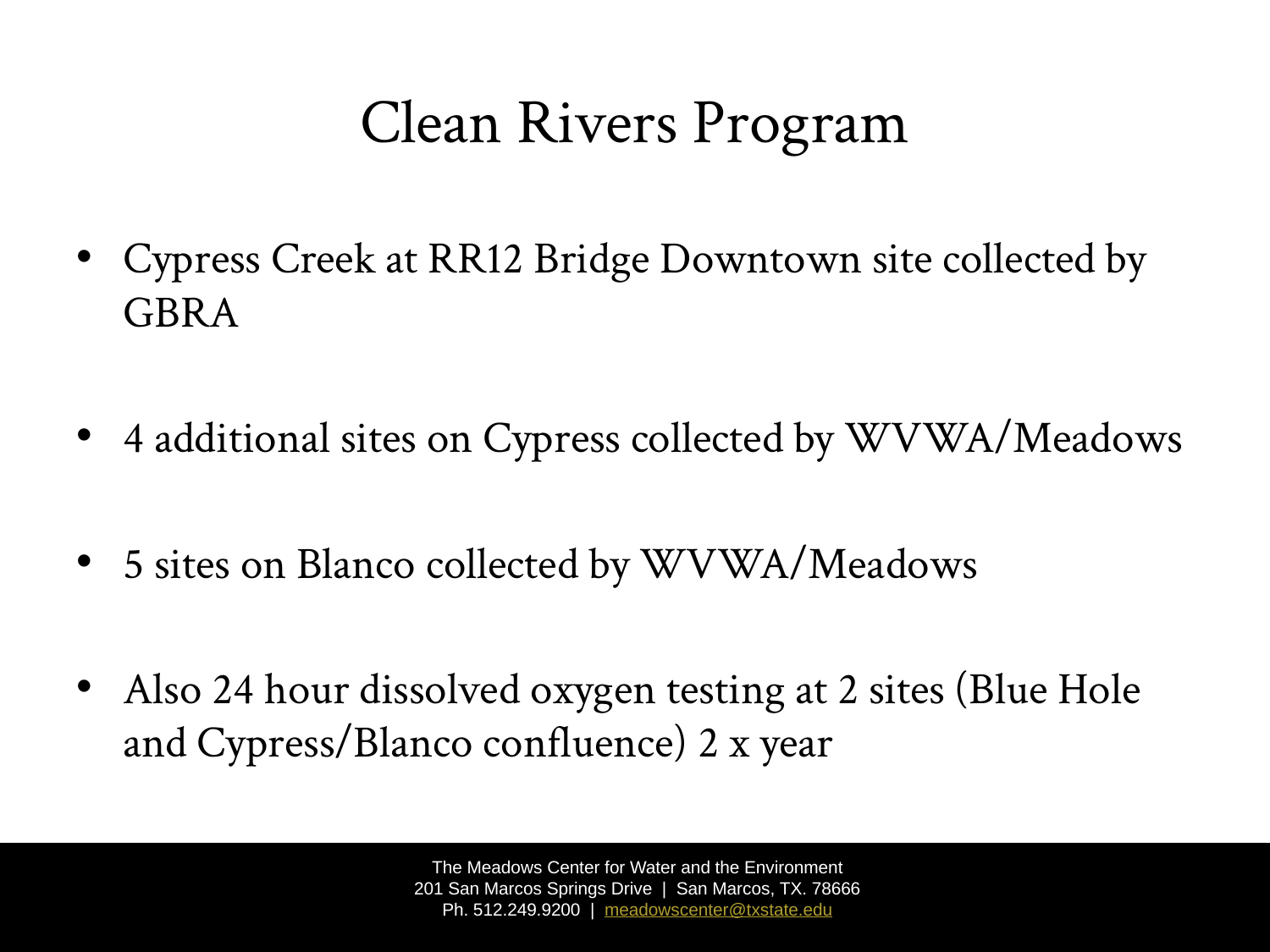

# Clean Rivers Program
Cypress Creek at RR12 Bridge Downtown site collected by GBRA

4 additional sites on Cypress collected by WVWA/Meadows

5 sites on Blanco collected by WVWA/Meadows

Also 24 hour dissolved oxygen testing at 2 sites (Blue Hole and Cypress/Blanco confluence) 2 x year

The Meadows Center for Water and the Environment
201 San Marcos Springs Drive  |  San Marcos, TX. 78666
Ph. 512.249.9200  |  meadowscenter@txstate.edu
34